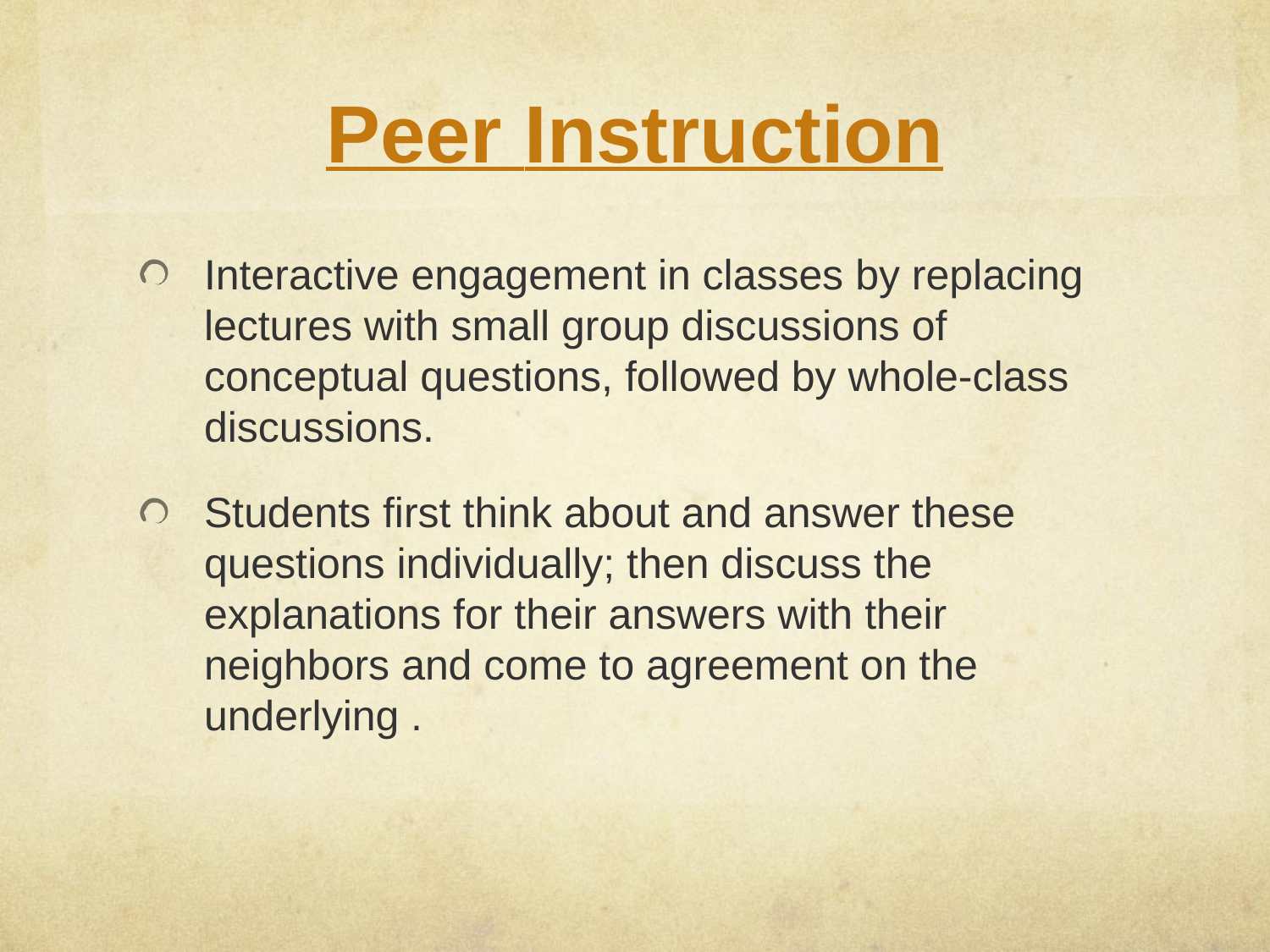

# Peer Instruction
Interactive engagement in classes by replacing lectures with small group discussions of conceptual questions, followed by whole-class discussions.
Students first think about and answer these questions individually; then discuss the explanations for their answers with their neighbors and come to agreement on the underlying .